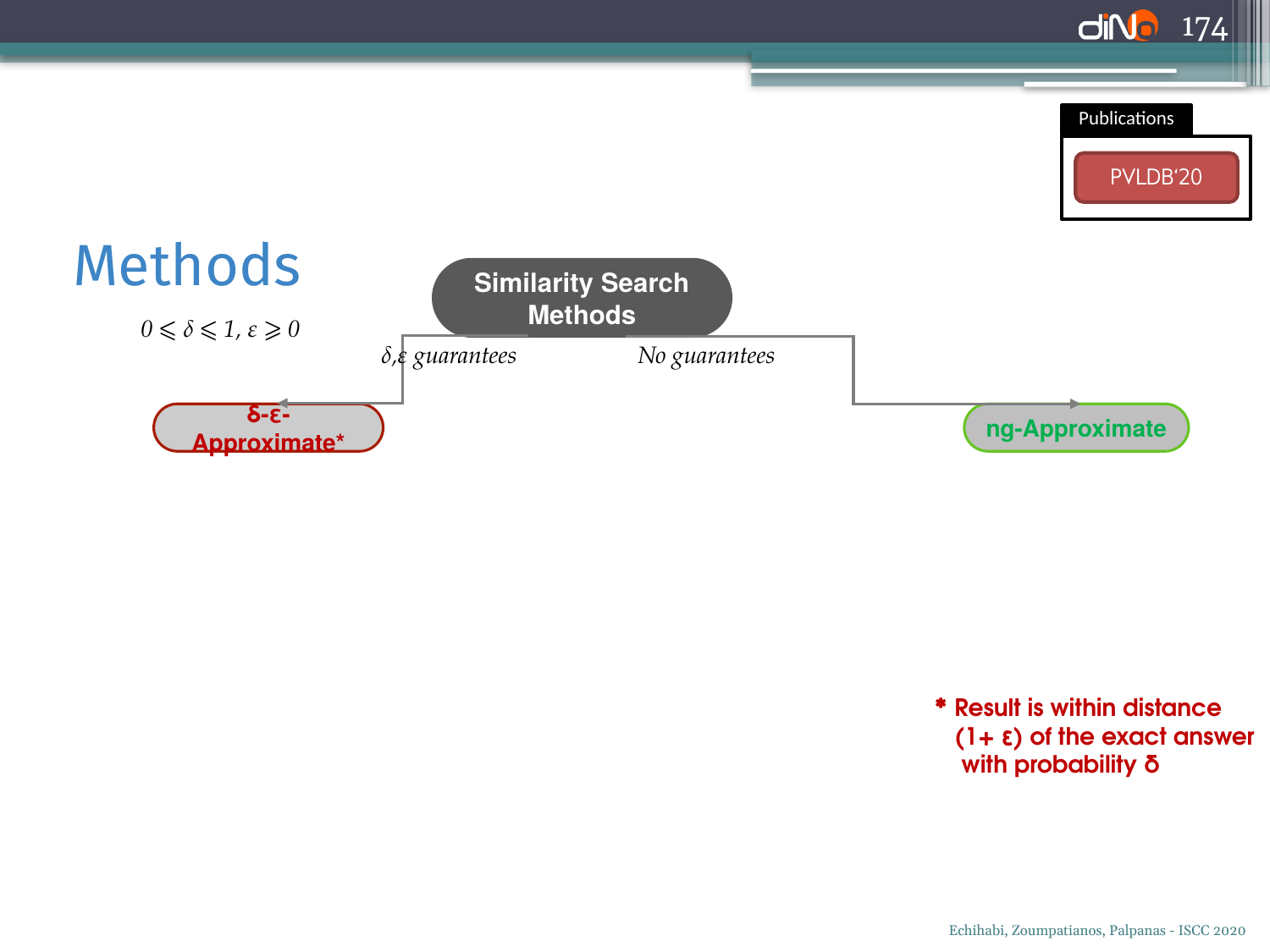

174
Publications

PVLDB‘20
# Methods
Similarity Search Methods
0 ⩽ δ ⩽ 1, ε ⩾ 0
No guarantees
δ,ε guarantees
δ-ε-Approximate*
ng-Approximate
 * Result is within distance
    (1+ ε) of the exact answer
     with probability δ

Echihabi, Zoumpatianos, Palpanas - ISCC 2020